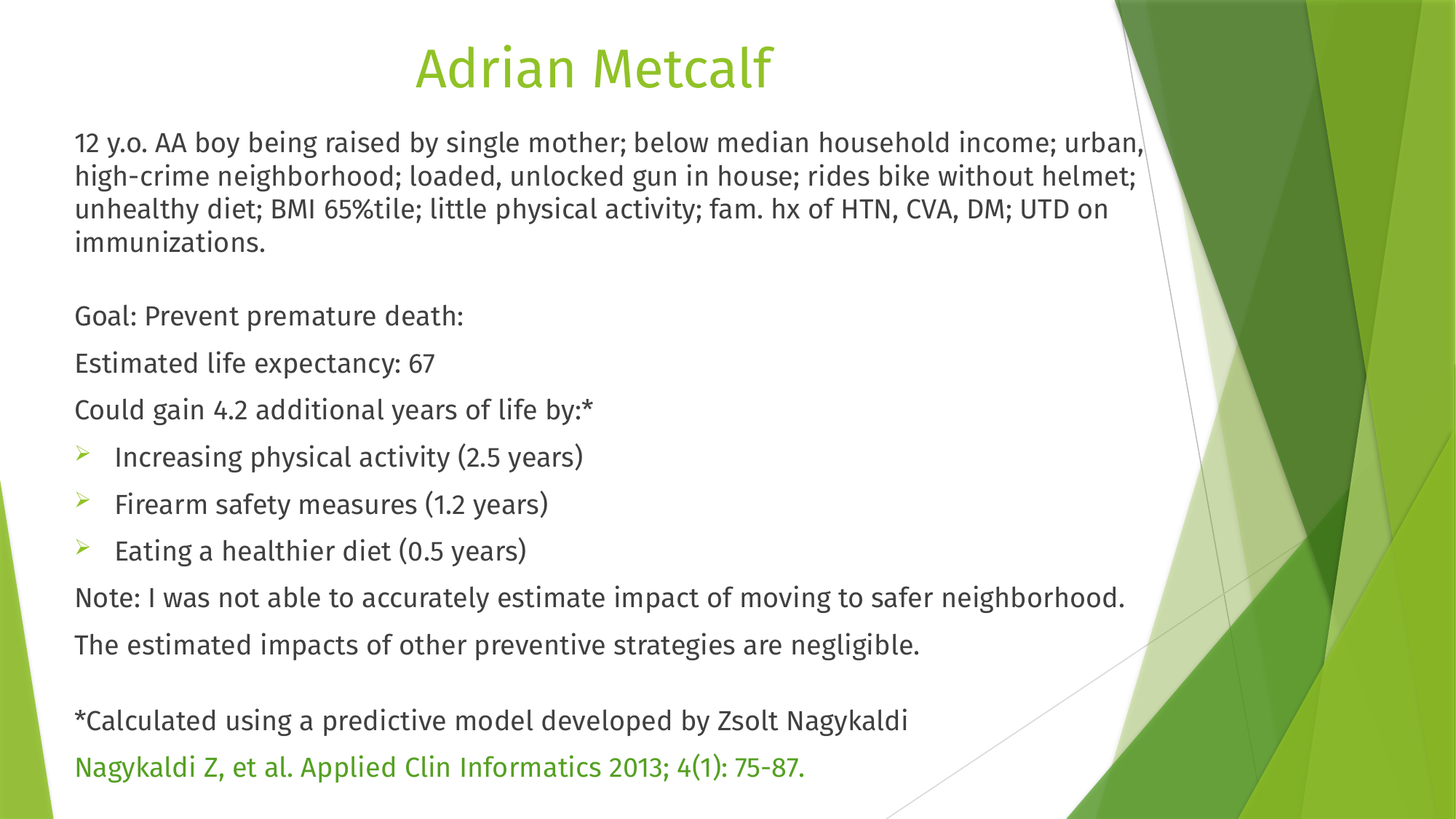

# Adrian Metcalf
12 y.o. AA boy being raised by single mother; below median household income; urban, high-crime neighborhood; loaded, unlocked gun in house; rides bike without helmet; unhealthy diet; BMI 65%tile; little physical activity; fam. hx of HTN, CVA, DM; UTD on immunizations.

Goal: Prevent premature death:
Estimated life expectancy: 67
Could gain 4.2 additional years of life by:*
Increasing physical activity (2.5 years)
Firearm safety measures (1.2 years)
Eating a healthier diet (0.5 years)
Note: I was not able to accurately estimate impact of moving to safer neighborhood.
The estimated impacts of other preventive strategies are negligible.

*Calculated using a predictive model developed by Zsolt Nagykaldi
Nagykaldi Z, et al. Applied Clin Informatics 2013; 4(1): 75-87.